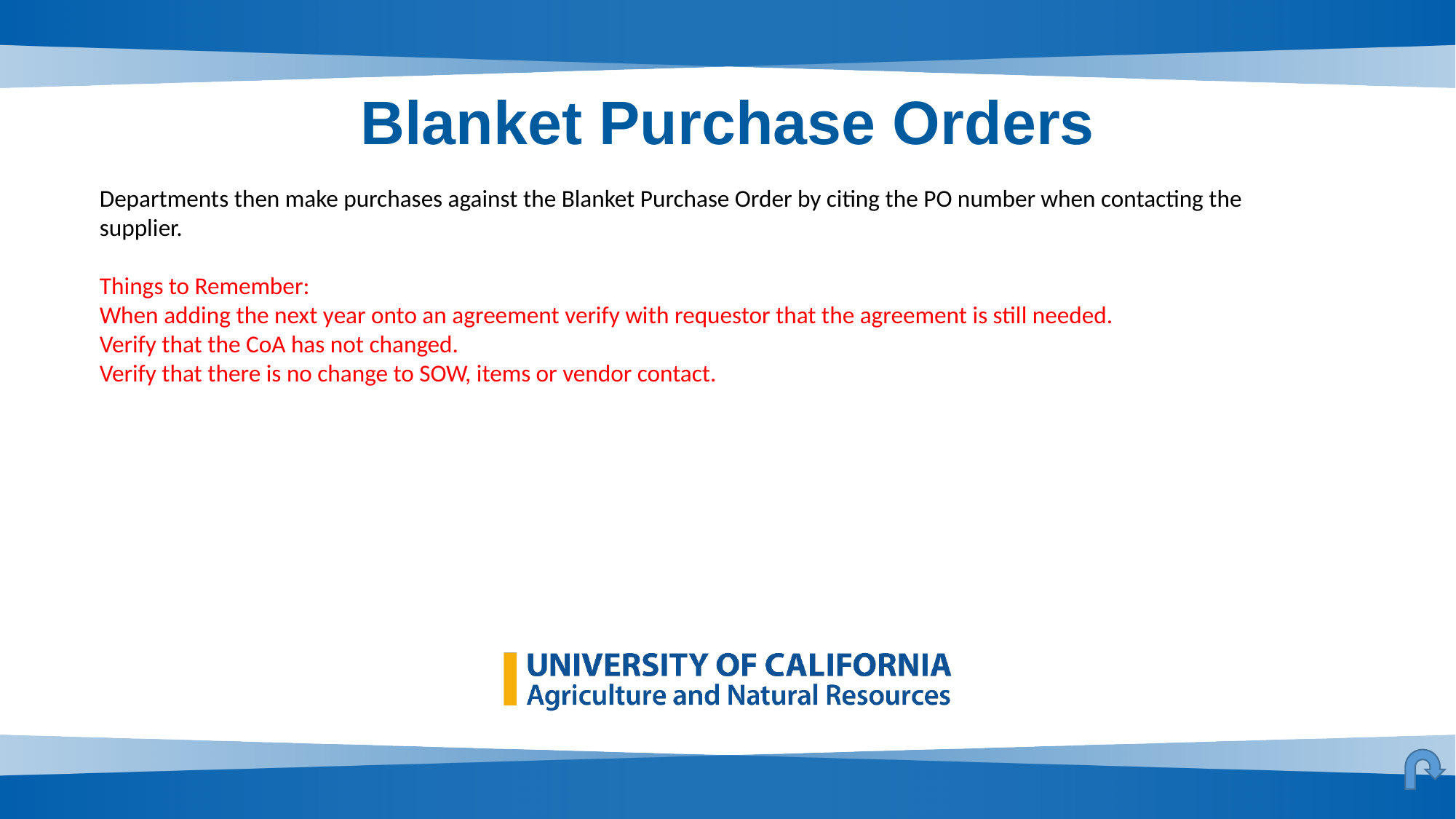

# Blanket Purchase Orders

Departments then make purchases against the Blanket Purchase Order by citing the PO number when contacting the supplier.

Things to Remember:
When adding the next year onto an agreement verify with requestor that the agreement is still needed.
Verify that the CoA has not changed.
Verify that there is no change to SOW, items or vendor contact.